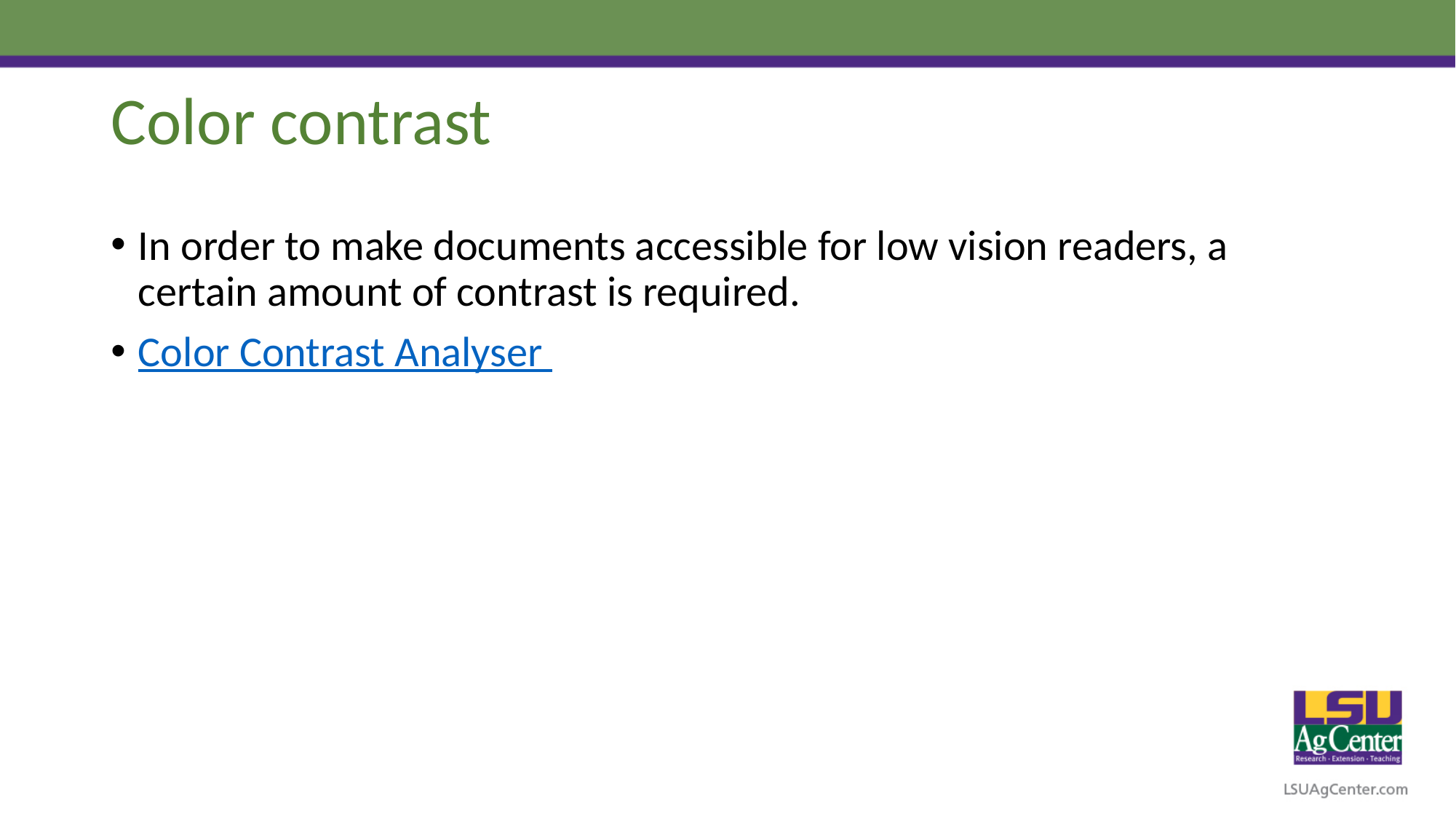

# Color contrast
In order to make documents accessible for low vision readers, a certain amount of contrast is required.
Color Contrast Analyser